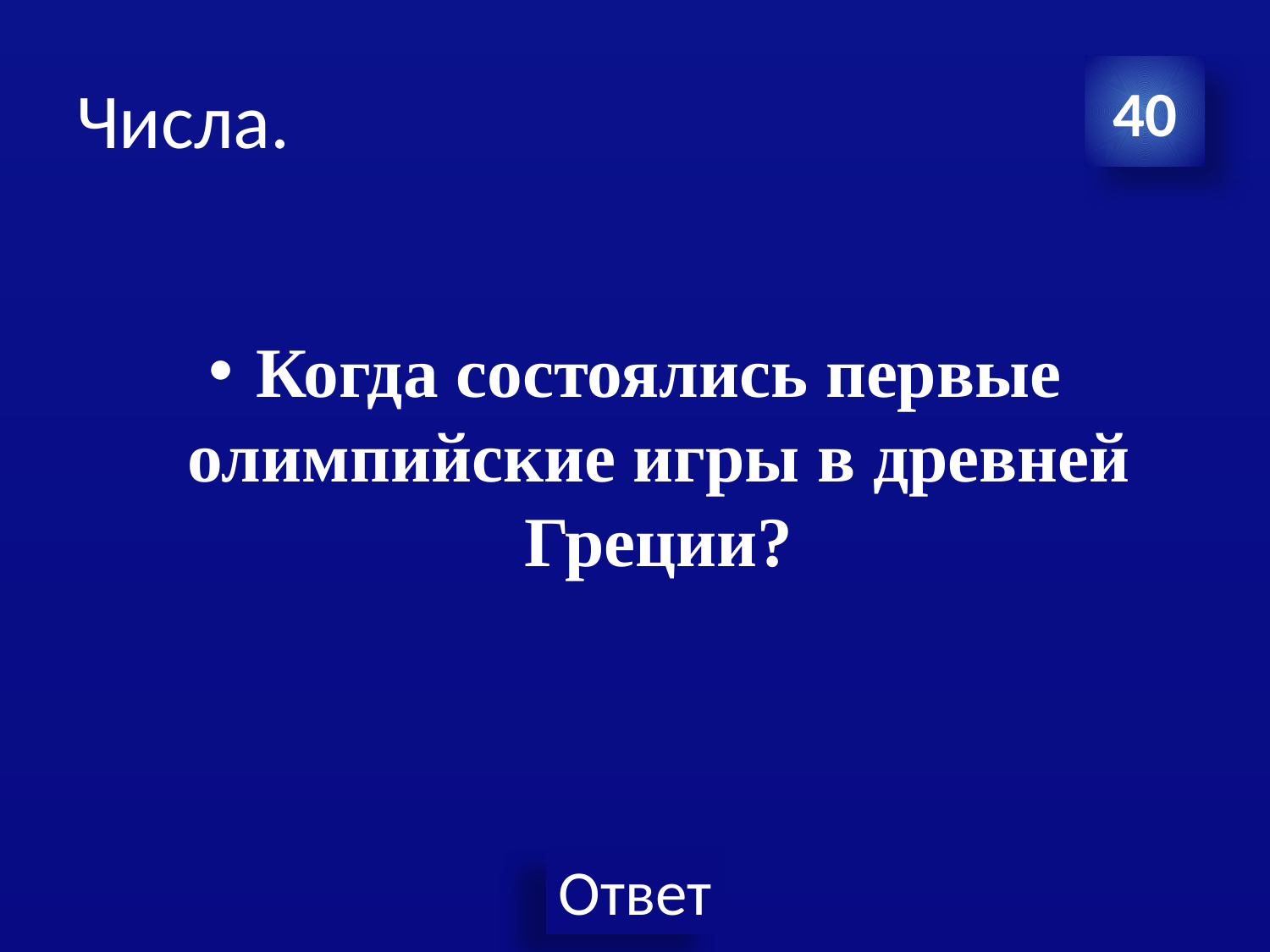

# Числа.
40

Когда состоялись первые олимпийские игры в древней Греции?